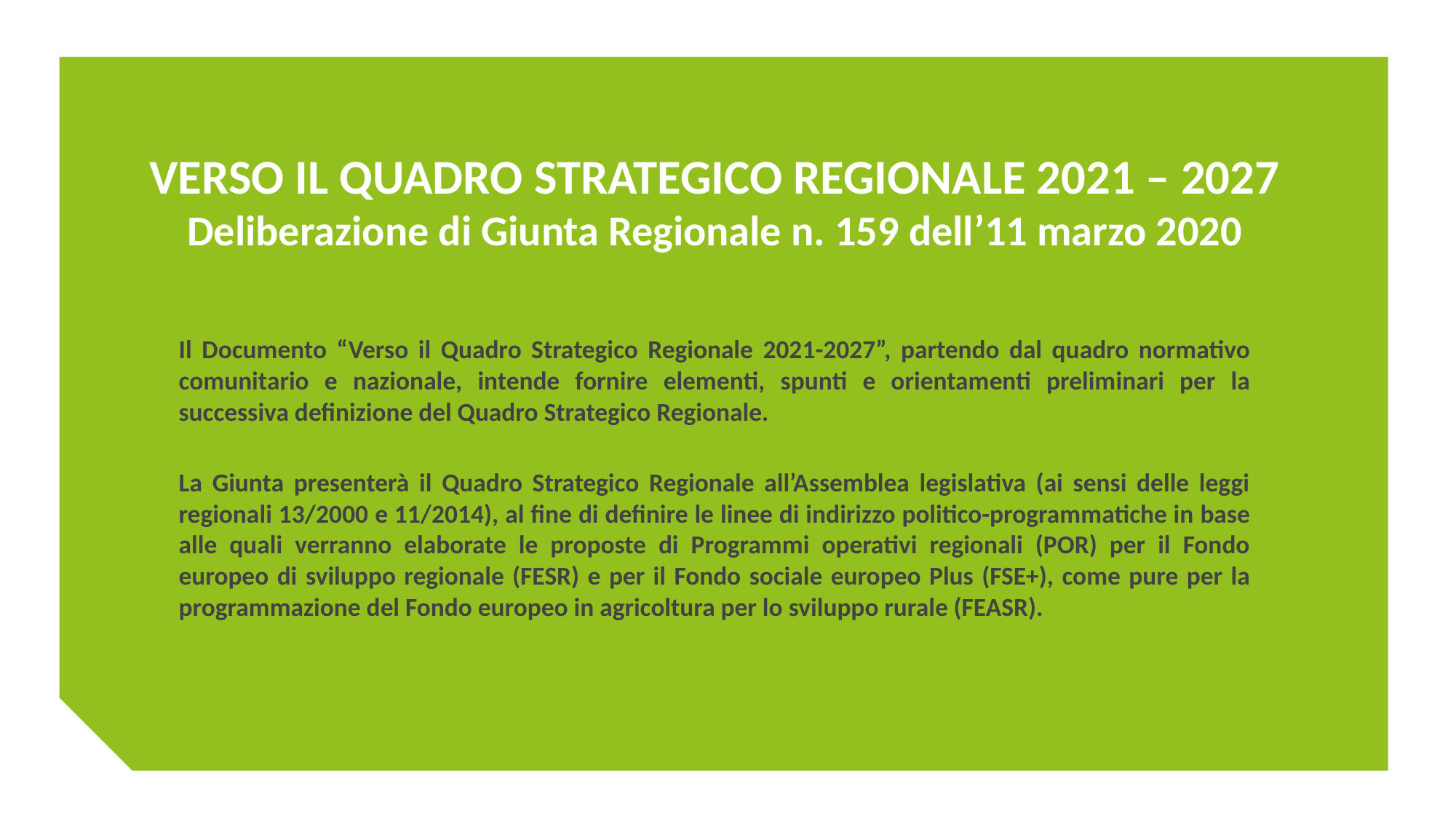

# VERSO IL QUADRO STRATEGICO REGIONALE 2021 – 2027 Deliberazione di Giunta Regionale n. 159 dell’11 marzo 2020

Il Documento “Verso il Quadro Strategico Regionale 2021-2027”, partendo dal quadro normativo comunitario e nazionale, intende fornire elementi, spunti e orientamenti preliminari per la successiva definizione del Quadro Strategico Regionale.

La Giunta presenterà il Quadro Strategico Regionale all’Assemblea legislativa (ai sensi delle leggi regionali 13/2000 e 11/2014), al fine di definire le linee di indirizzo politico-programmatiche in base alle quali verranno elaborate le proposte di Programmi operativi regionali (POR) per il Fondo europeo di sviluppo regionale (FESR) e per il Fondo sociale europeo Plus (FSE+), come pure per la programmazione del Fondo europeo in agricoltura per lo sviluppo rurale (FEASR).